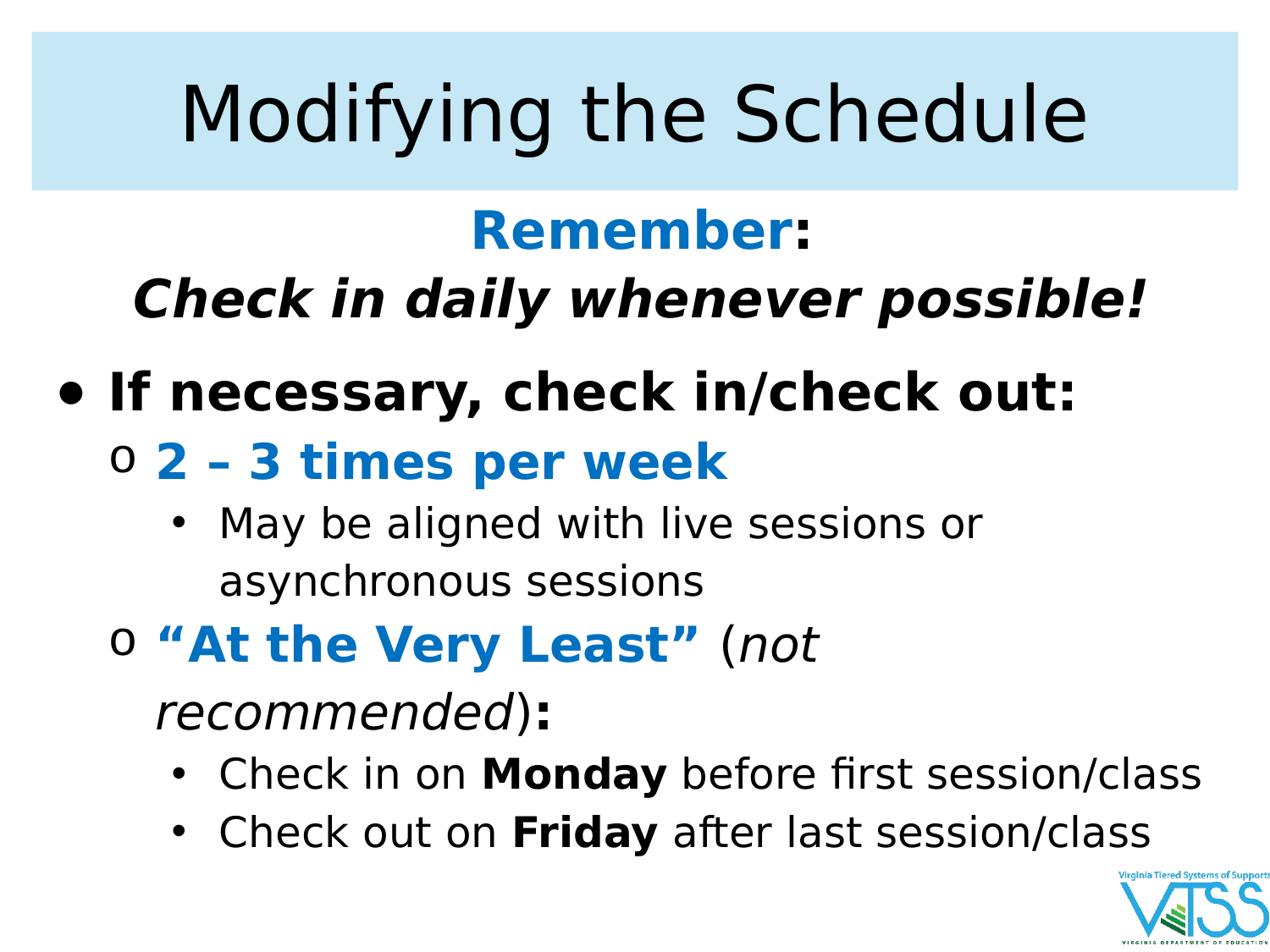

# Modifying the Schedule
Remember:
Check in daily whenever possible!
If necessary, check in/check out:
2 – 3 times per week
May be aligned with live sessions or asynchronous sessions
“At the Very Least” (not recommended):
Check in on Monday before first session/class
Check out on Friday after last session/class